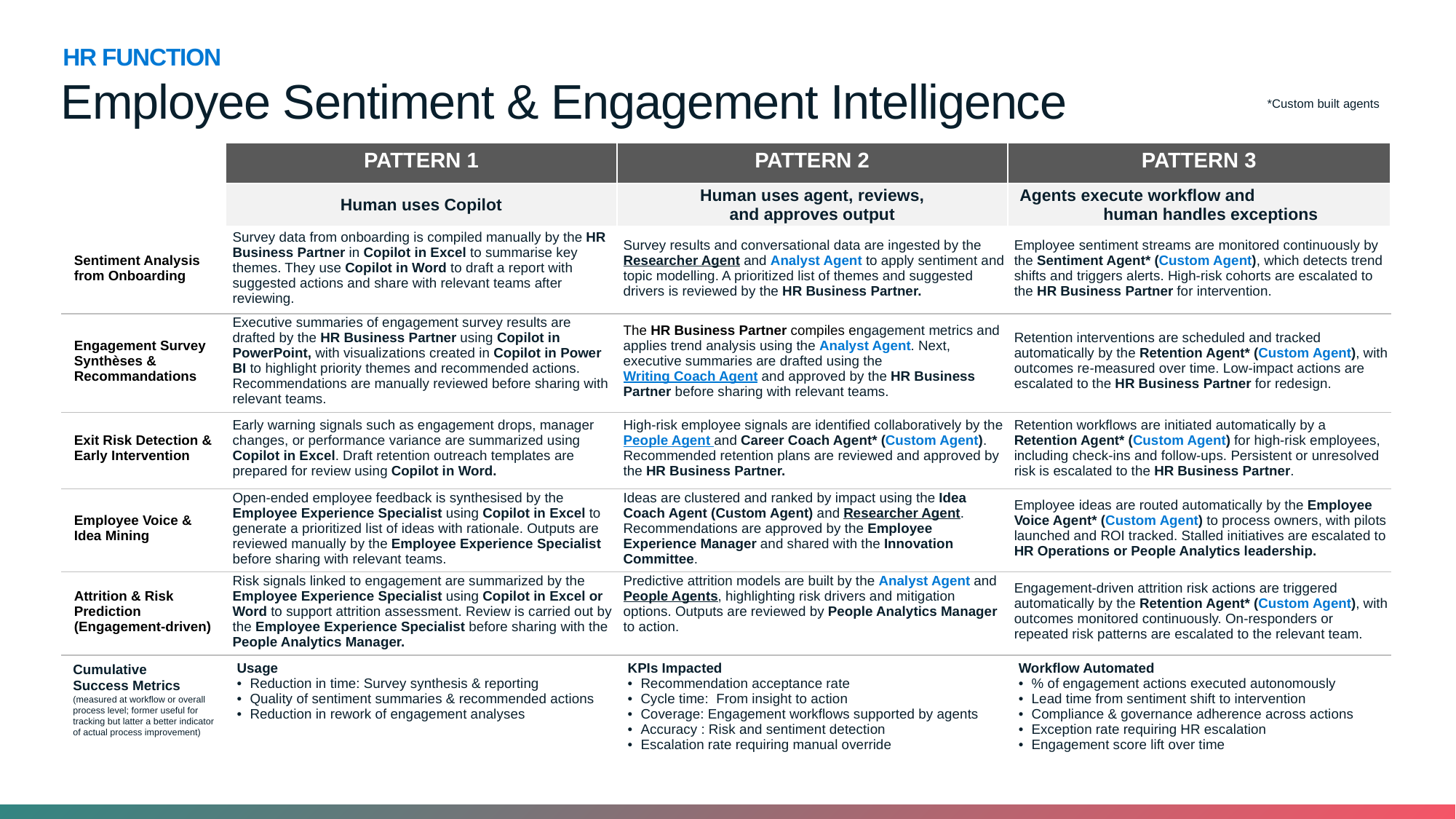

HR FUNCTION
Employee Sentiment & Engagement Intelligence
*Custom built agents
|  | PATTERN 1 | PATTERN 2 | PATTERN 3 |
| --- | --- | --- | --- |
|  | Human uses Copilot | Human uses agent, reviews, and approves output | Agents execute workflow and human handles exceptions |
| Sentiment Analysis from Onboarding | Survey data from onboarding is compiled manually by the HR Business Partner in Copilot in Excel to summarise key themes. They use Copilot in Word to draft a report with suggested actions and share with relevant teams after reviewing. | Survey results and conversational data are ingested by the Researcher Agent and Analyst Agent to apply sentiment and topic modelling. A prioritized list of themes and suggested drivers is reviewed by the HR Business Partner. | Employee sentiment streams are monitored continuously by the Sentiment Agent\* (Custom Agent), which detects trend shifts and triggers alerts. High-risk cohorts are escalated to the HR Business Partner for intervention. |
| Engagement Survey Synthèses & Recommandations | Executive summaries of engagement survey results are drafted by the HR Business Partner using Copilot in PowerPoint, with visualizations created in Copilot in Power BI to highlight priority themes and recommended actions. Recommendations are manually reviewed before sharing with relevant teams. | The HR Business Partner compiles engagement metrics and applies trend analysis using the Analyst Agent. Next, executive summaries are drafted using the Writing Coach Agent and approved by the HR Business Partner before sharing with relevant teams. | Retention interventions are scheduled and tracked automatically by the Retention Agent\* (Custom Agent), with outcomes re-measured over time. Low-impact actions are escalated to the HR Business Partner for redesign. |
| Exit Risk Detection & Early Intervention | Early warning signals such as engagement drops, manager changes, or performance variance are summarized using Copilot in Excel. Draft retention outreach templates are prepared for review using Copilot in Word. | High-risk employee signals are identified collaboratively by the People Agent and Career Coach Agent\* (Custom Agent). Recommended retention plans are reviewed and approved by the HR Business Partner. | Retention workflows are initiated automatically by a Retention Agent\* (Custom Agent) for high-risk employees, including check-ins and follow-ups. Persistent or unresolved risk is escalated to the HR Business Partner. |
| Employee Voice & Idea Mining | Open-ended employee feedback is synthesised by the Employee Experience Specialist using Copilot in Excel to generate a prioritized list of ideas with rationale. Outputs are reviewed manually by the Employee Experience Specialist before sharing with relevant teams. | Ideas are clustered and ranked by impact using the Idea Coach Agent (Custom Agent) and Researcher Agent. Recommendations are approved by the Employee Experience Manager and shared with the Innovation Committee. | Employee ideas are routed automatically by the Employee Voice Agent\* (Custom Agent) to process owners, with pilots launched and ROI tracked. Stalled initiatives are escalated to HR Operations or People Analytics leadership. |
| Attrition & Risk Prediction (Engagement‑driven) | Risk signals linked to engagement are summarized by the Employee Experience Specialist using Copilot in Excel or Word to support attrition assessment. Review is carried out by the Employee Experience Specialist before sharing with the People Analytics Manager. | Predictive attrition models are built by the Analyst Agent and People Agents, highlighting risk drivers and mitigation options. Outputs are reviewed by People Analytics Manager to action. | Engagement-driven attrition risk actions are triggered automatically by the Retention Agent\* (Custom Agent), with outcomes monitored continuously. On-responders or repeated risk patterns are escalated to the relevant team. |
| Cumulative Success Metrics (measured at workflow or overall process level; former useful for tracking but latter a better indicator of actual process improvement) | Usage Reduction in time: Survey synthesis & reporting Quality of sentiment summaries & recommended actions Reduction in rework of engagement analyses | KPIs Impacted Recommendation acceptance rate Cycle time: From insight to action Coverage: Engagement workflows supported by agents Accuracy : Risk and sentiment detection Escalation rate requiring manual override | Workflow Automated % of engagement actions executed autonomously Lead time from sentiment shift to intervention Compliance & governance adherence across actions Exception rate requiring HR escalation Engagement score lift over time |